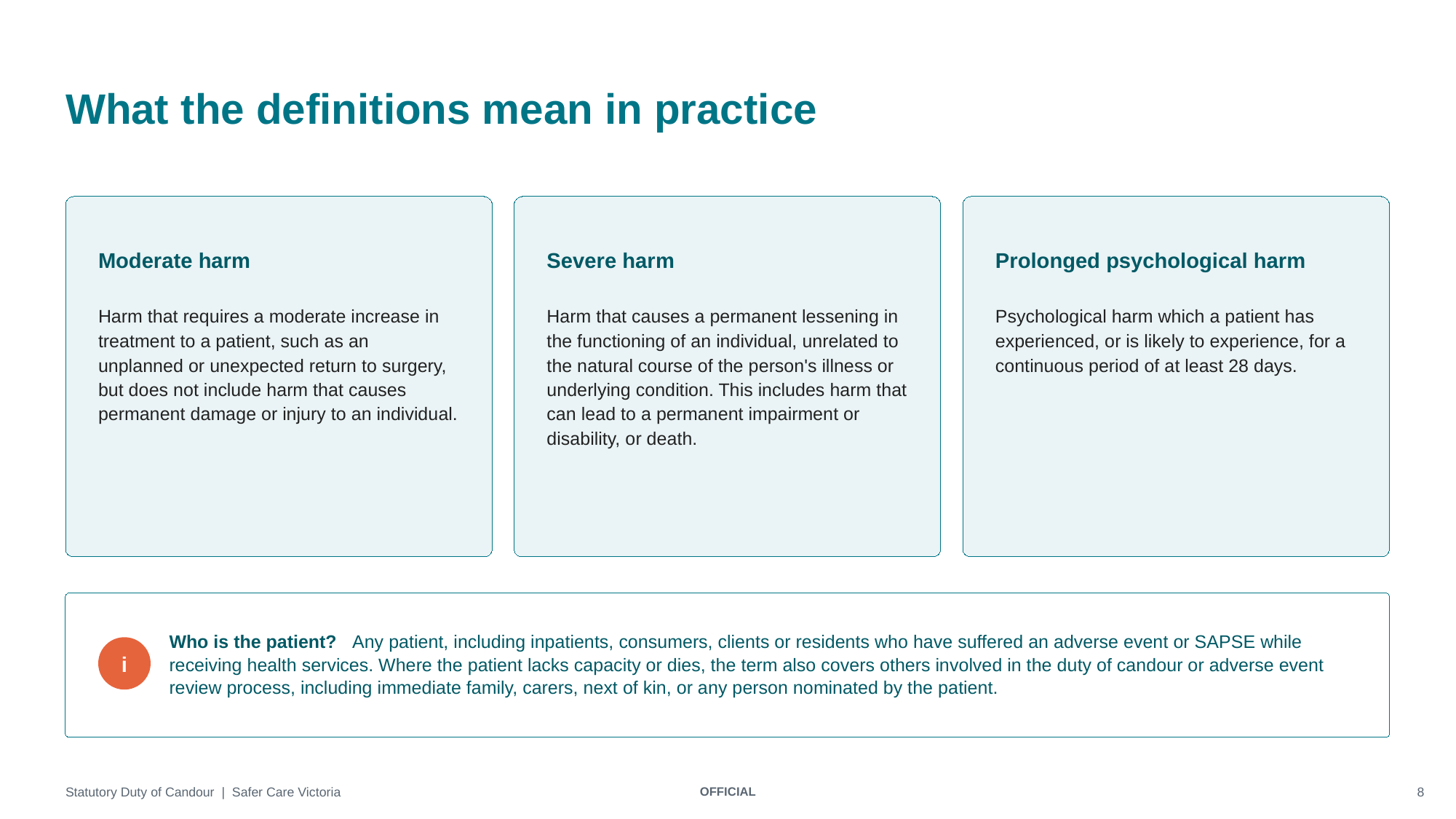

What the definitions mean in practice

Moderate harm
Severe harm
Prolonged psychological harm
Harm that requires a moderate increase in treatment to a patient, such as an unplanned or unexpected return to surgery, but does not include harm that causes permanent damage or injury to an individual.
Harm that causes a permanent lessening in the functioning of an individual, unrelated to the natural course of the person's illness or underlying condition. This includes harm that can lead to a permanent impairment or disability, or death.
Psychological harm which a patient has experienced, or is likely to experience, for a continuous period of at least 28 days.

Who is the patient?   Any patient, including inpatients, consumers, clients or residents who have suffered an adverse event or SAPSE while receiving health services. Where the patient lacks capacity or dies, the term also covers others involved in the duty of candour or adverse event review process, including immediate family, carers, next of kin, or any person nominated by the patient.

i
Statutory Duty of Candour  |  Safer Care Victoria
OFFICIAL
8